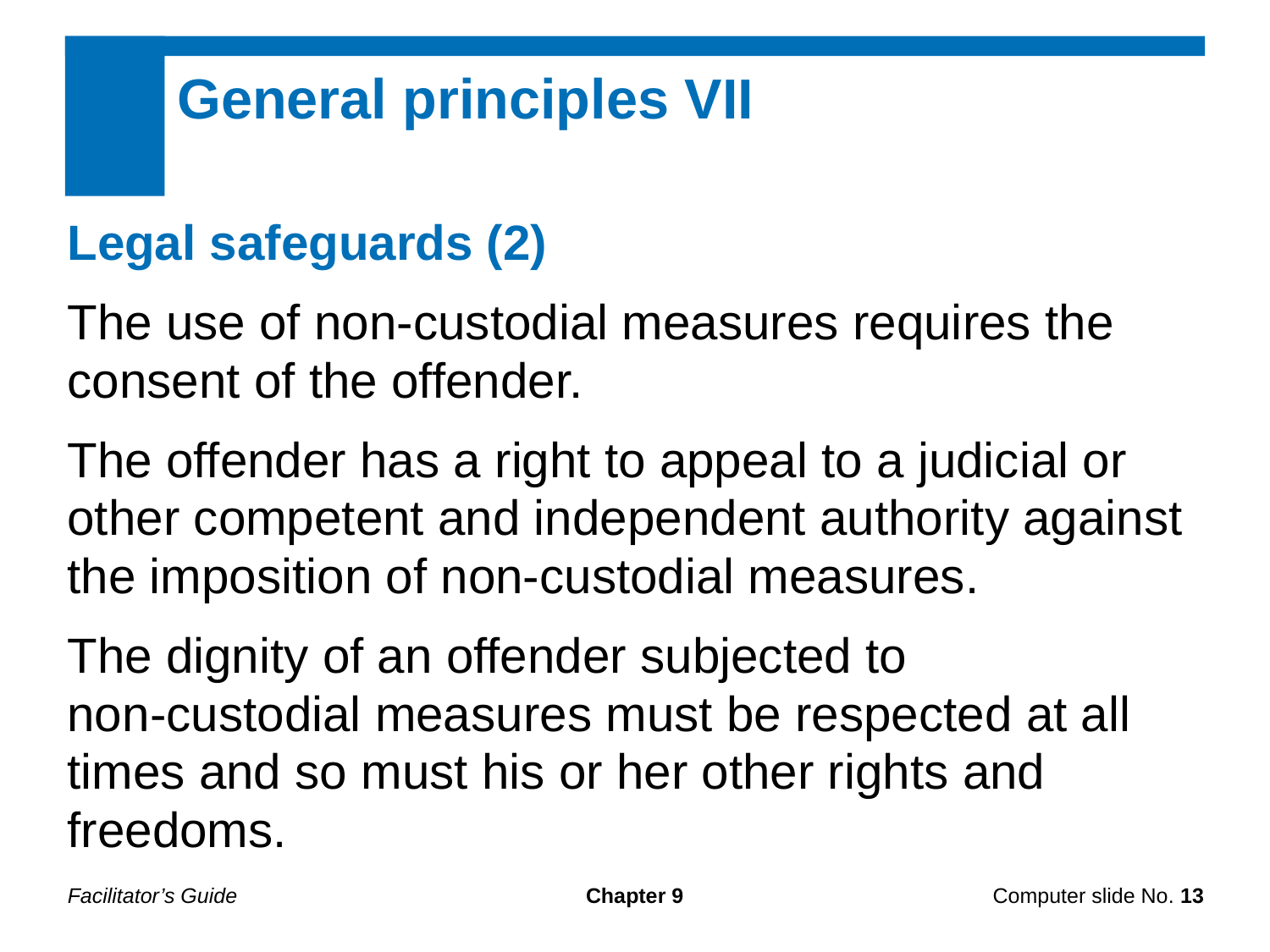

General principles VII
Legal safeguards (2)
The use of non-custodial measures requires the consent of the offender.
The offender has a right to appeal to a judicial or other competent and independent authority against the imposition of non-custodial measures.
The dignity of an offender subjected to
non-custodial measures must be respected at all times and so must his or her other rights and freedoms.
Facilitator’s Guide
Chapter 9
Computer slide No. 13